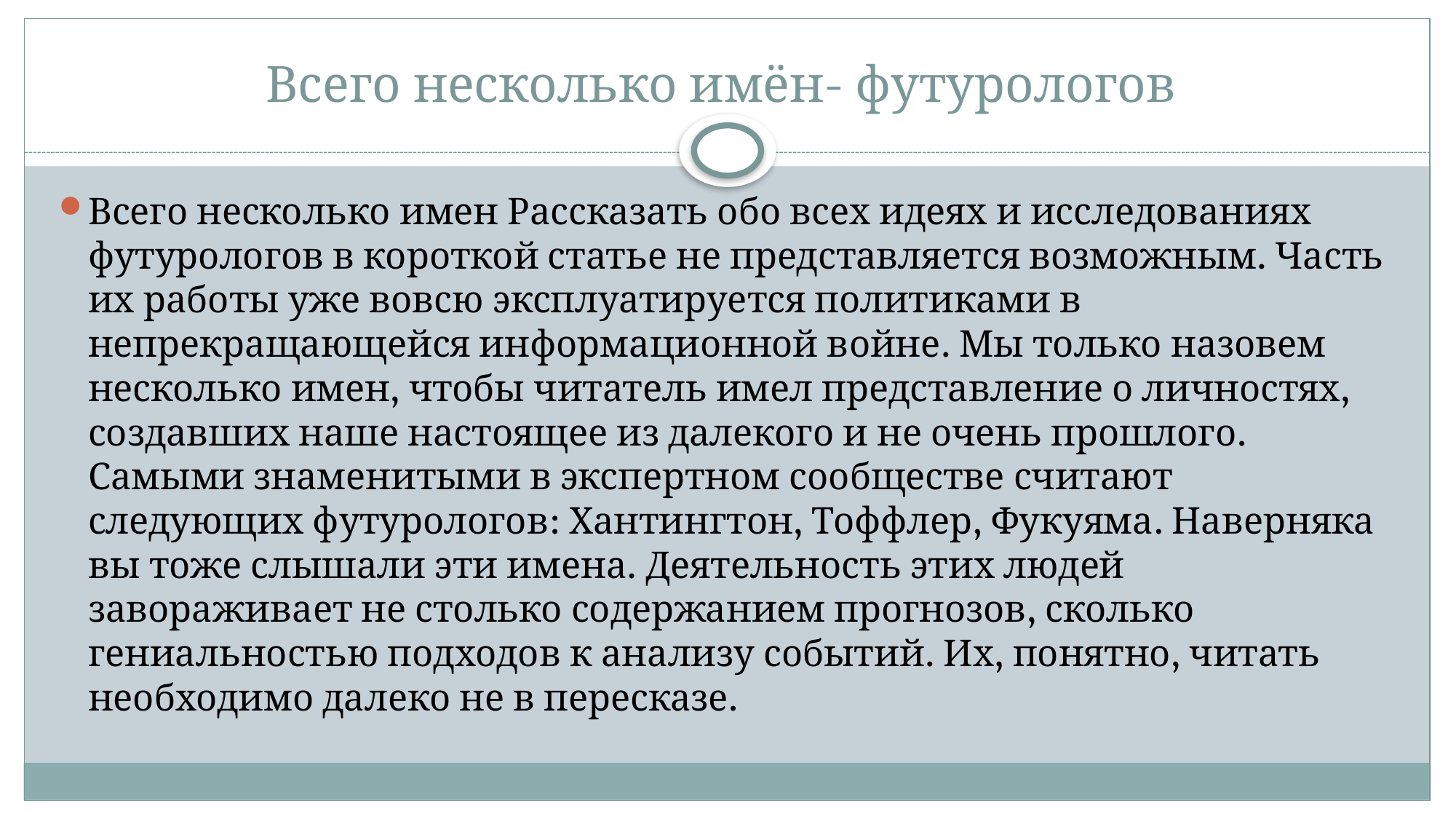

# Всего несколько имён- футурологов
Всего несколько имен Рассказать обо всех идеях и исследованиях футурологов в короткой статье не представляется возможным. Часть их работы уже вовсю эксплуатируется политиками в непрекращающейся информационной войне. Мы только назовем несколько имен, чтобы читатель имел представление о личностях, создавших наше настоящее из далекого и не очень прошлого. Самыми знаменитыми в экспертном сообществе считают следующих футурологов: Хантингтон, Тоффлер, Фукуяма. Наверняка вы тоже слышали эти имена. Деятельность этих людей завораживает не столько содержанием прогнозов, сколько гениальностью подходов к анализу событий. Их, понятно, читать необходимо далеко не в пересказе.